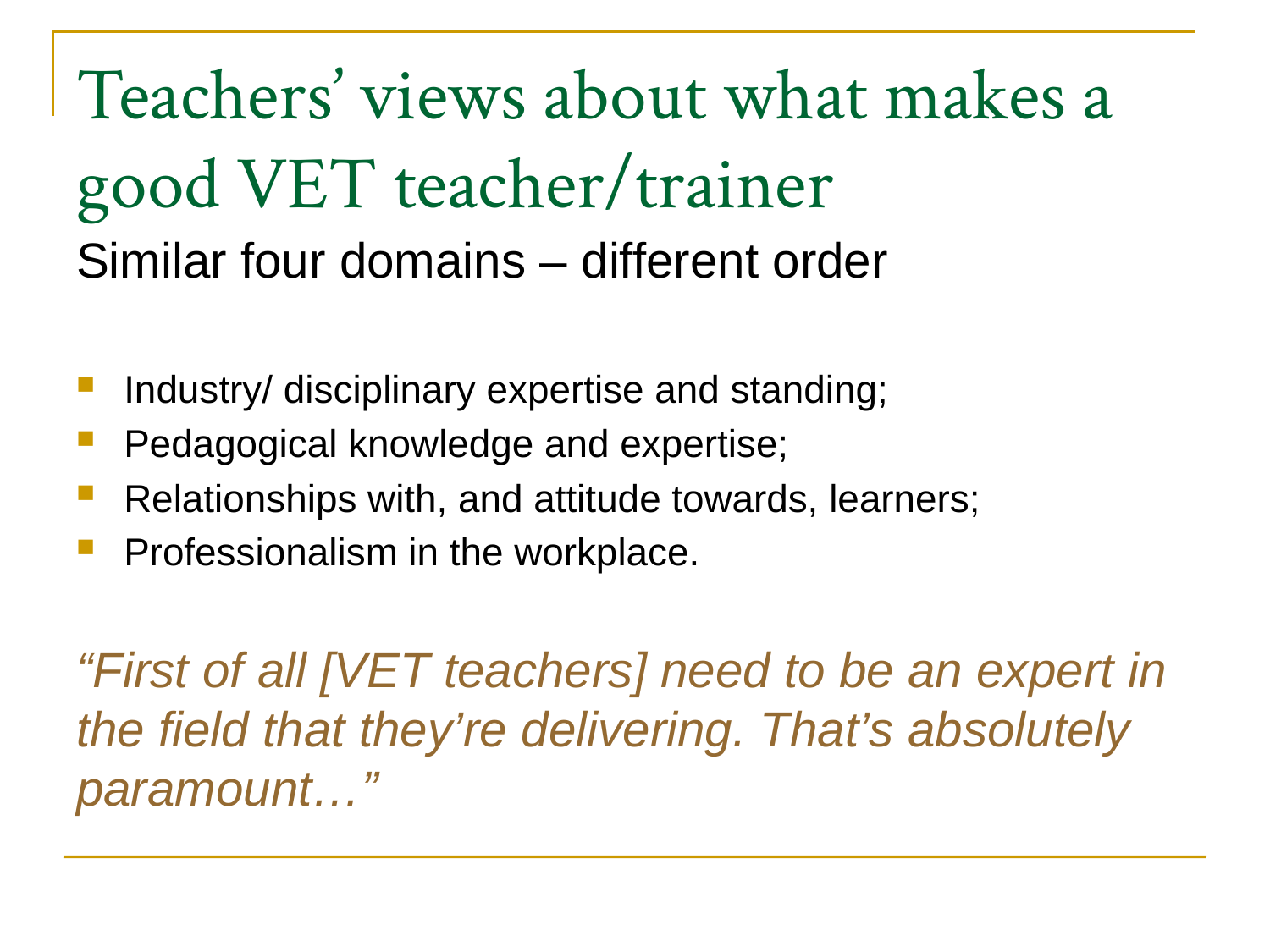

# Teachers’ views about what makes a good VET teacher/trainer
Similar four domains – different order

Industry/ disciplinary expertise and standing;
Pedagogical knowledge and expertise;
Relationships with, and attitude towards, learners;
Professionalism in the workplace.

“First of all [VET teachers] need to be an expert in the field that they’re delivering. That’s absolutely paramount…”